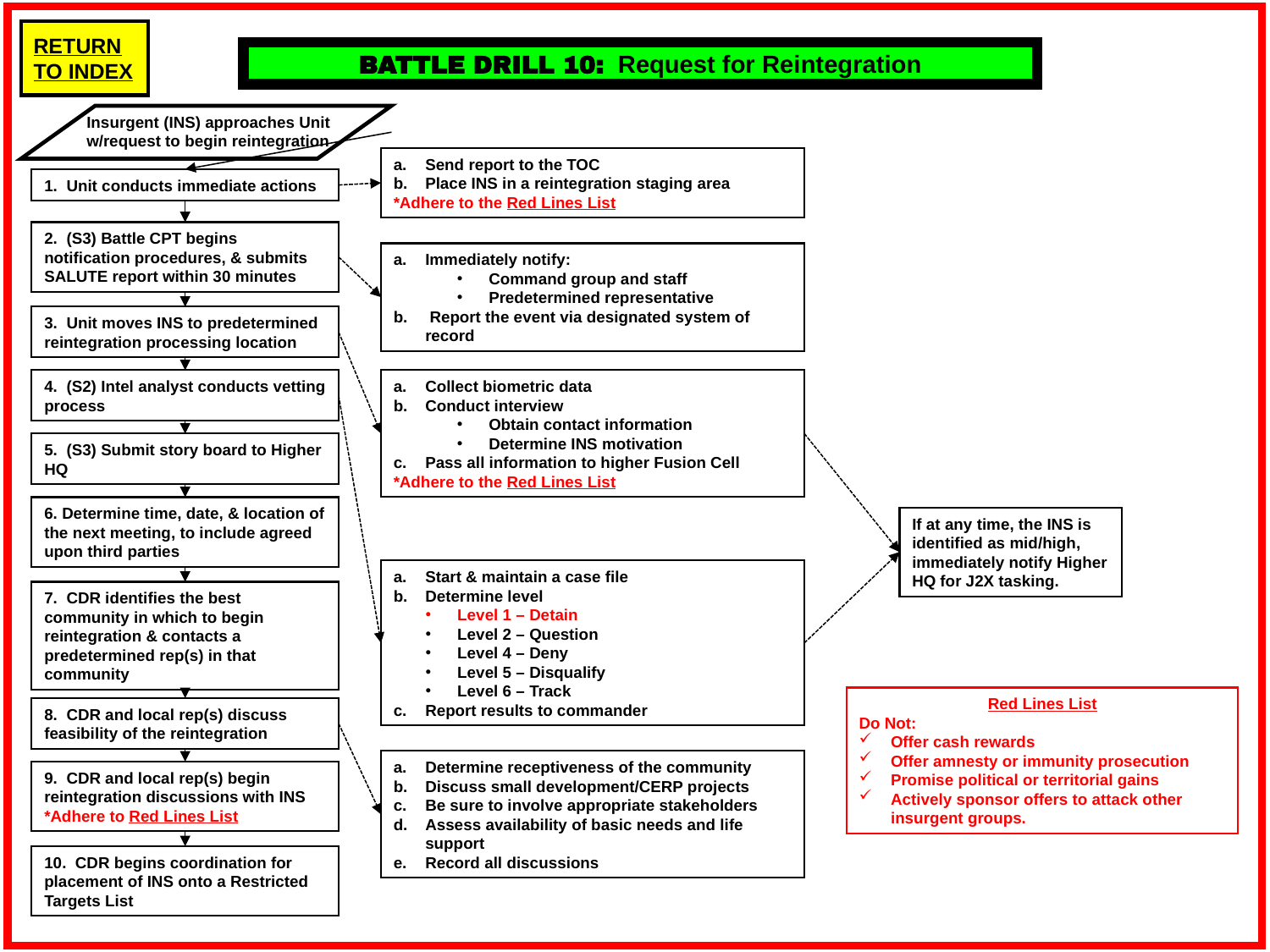

BATTLE DRILL 10:  Request for Reintegration

Insurgent (INS) approaches Unit w/request to begin reintegration
Send report to the TOC
Place INS in a reintegration staging area
*Adhere to the Red Lines List
1.  Unit conducts immediate actions
2.  (S3) Battle CPT begins notification procedures, & submits SALUTE report within 30 minutes
Immediately notify:
Command group and staff
Predetermined representative
 Report the event via designated system of record
3.  Unit moves INS to predetermined reintegration processing location
4.  (S2) Intel analyst conducts vetting process
Collect biometric data
Conduct interview
Obtain contact information
Determine INS motivation
Pass all information to higher Fusion Cell
*Adhere to the Red Lines List
5.  (S3) Submit story board to Higher HQ
6. Determine time, date, & location of the next meeting, to include agreed upon third parties
If at any time, the INS is identified as mid/high, immediately notify Higher HQ for J2X tasking.
Start & maintain a case file
Determine level
Level 1 – Detain
Level 2 – Question
Level 4 – Deny
Level 5 – Disqualify
Level 6 – Track
Report results to commander
7.  CDR identifies the best community in which to begin reintegration & contacts a predetermined rep(s) in that community
Red Lines List
Do Not:
Offer cash rewards
Offer amnesty or immunity prosecution
Promise political or territorial gains
Actively sponsor offers to attack other insurgent groups.
8.  CDR and local rep(s) discuss feasibility of the reintegration
Determine receptiveness of the community
Discuss small development/CERP projects
Be sure to involve appropriate stakeholders
Assess availability of basic needs and life support
Record all discussions
9.  CDR and local rep(s) begin reintegration discussions with INS
*Adhere to Red Lines List
10.  CDR begins coordination for placement of INS onto a Restricted Targets List